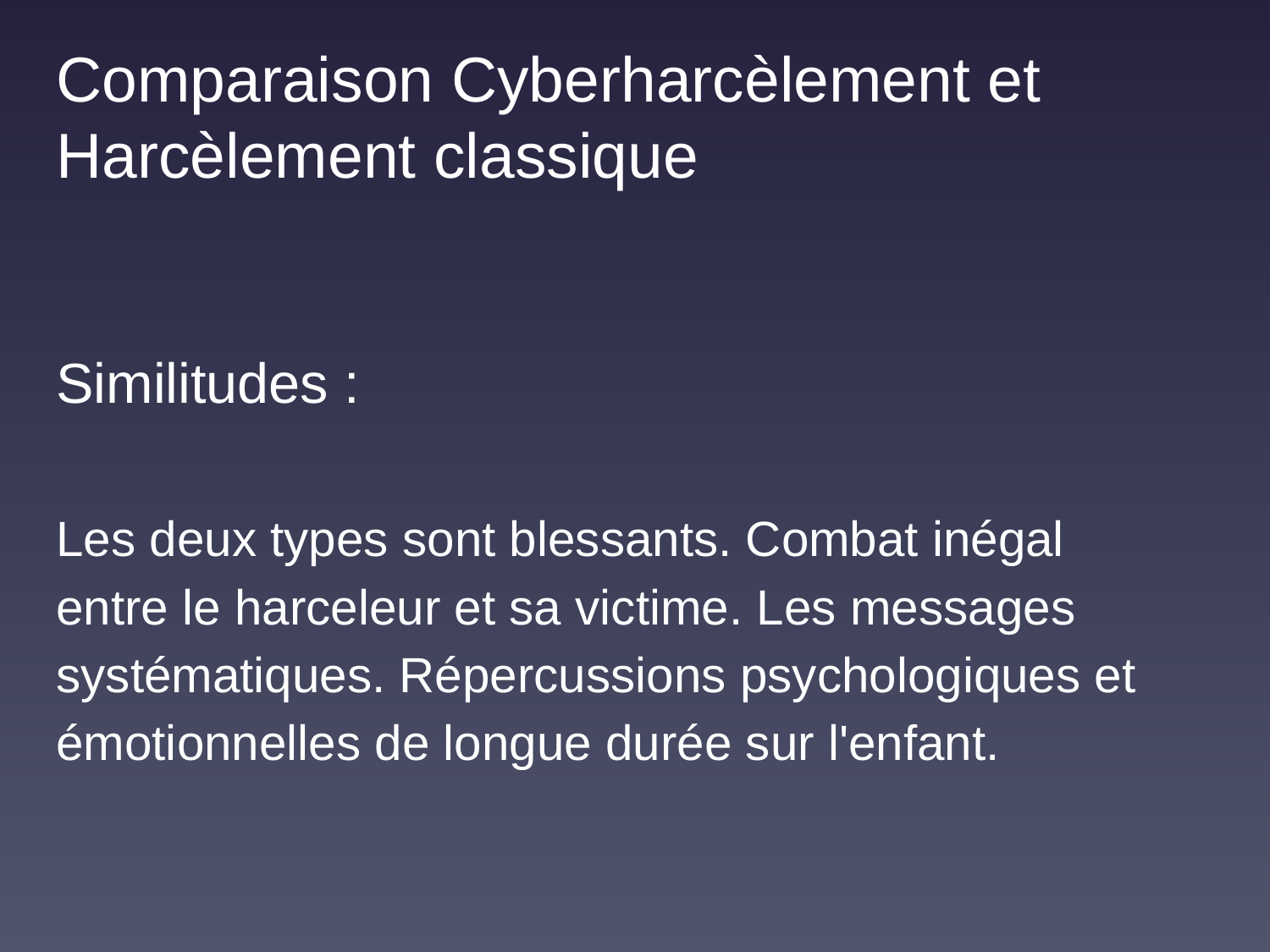

Comparaison Cyberharcèlement et Harcèlement classique

Similitudes :

Les deux types sont blessants. Combat inégal entre le harceleur et sa victime. Les messages systématiques. Répercussions psychologiques et émotionnelles de longue durée sur l'enfant.